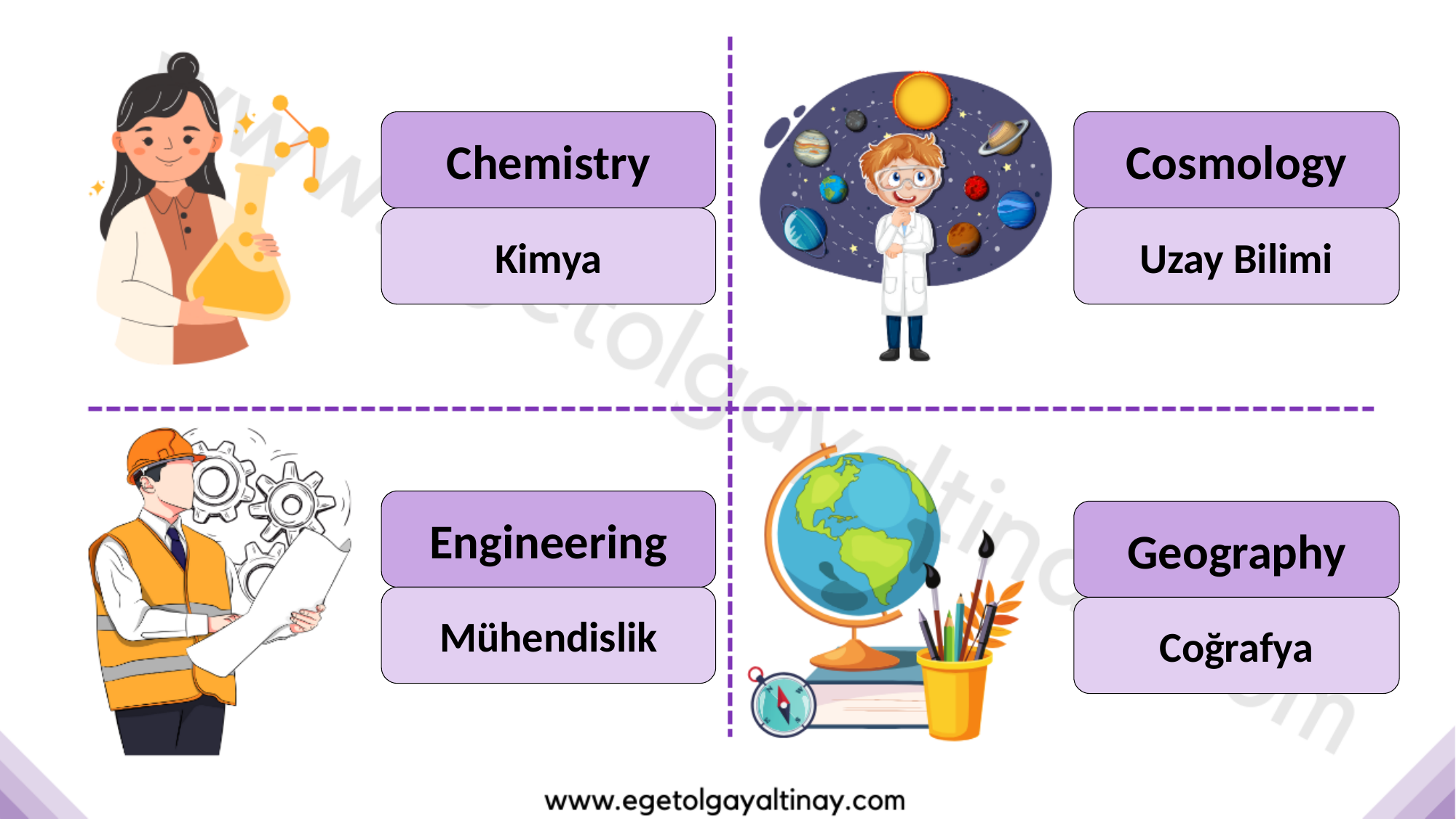

Chemistry
Cosmology
Kimya
Uzay Bilimi
Engineering
Geography
Mühendislik
Coğrafya